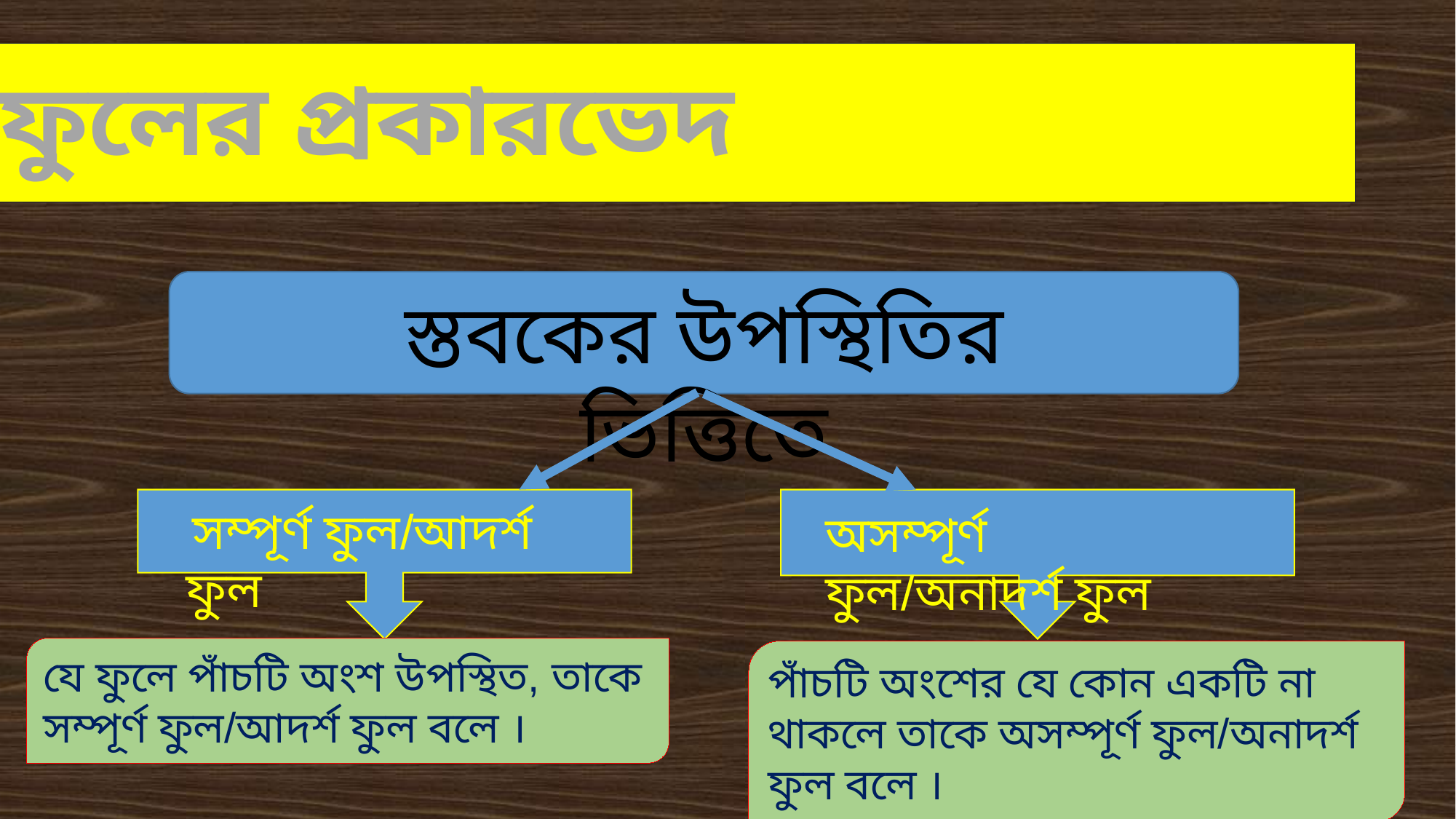

# ফুলের প্রকারভেদ

স্তবকের উপস্থিতির ভিত্তিতে

 সম্পূর্ণ ফুল/আদর্শ ফুল

অসম্পূর্ণ ফুল/অনাদর্শ ফুল
যে ফুলে পাঁচটি অংশ উপস্থিত, তাকে সম্পূর্ণ ফুল/আদর্শ ফুল বলে ।
পাঁচটি অংশের যে কোন একটি না থাকলে তাকে অসম্পূর্ণ ফুল/অনাদর্শ ফুল বলে ।